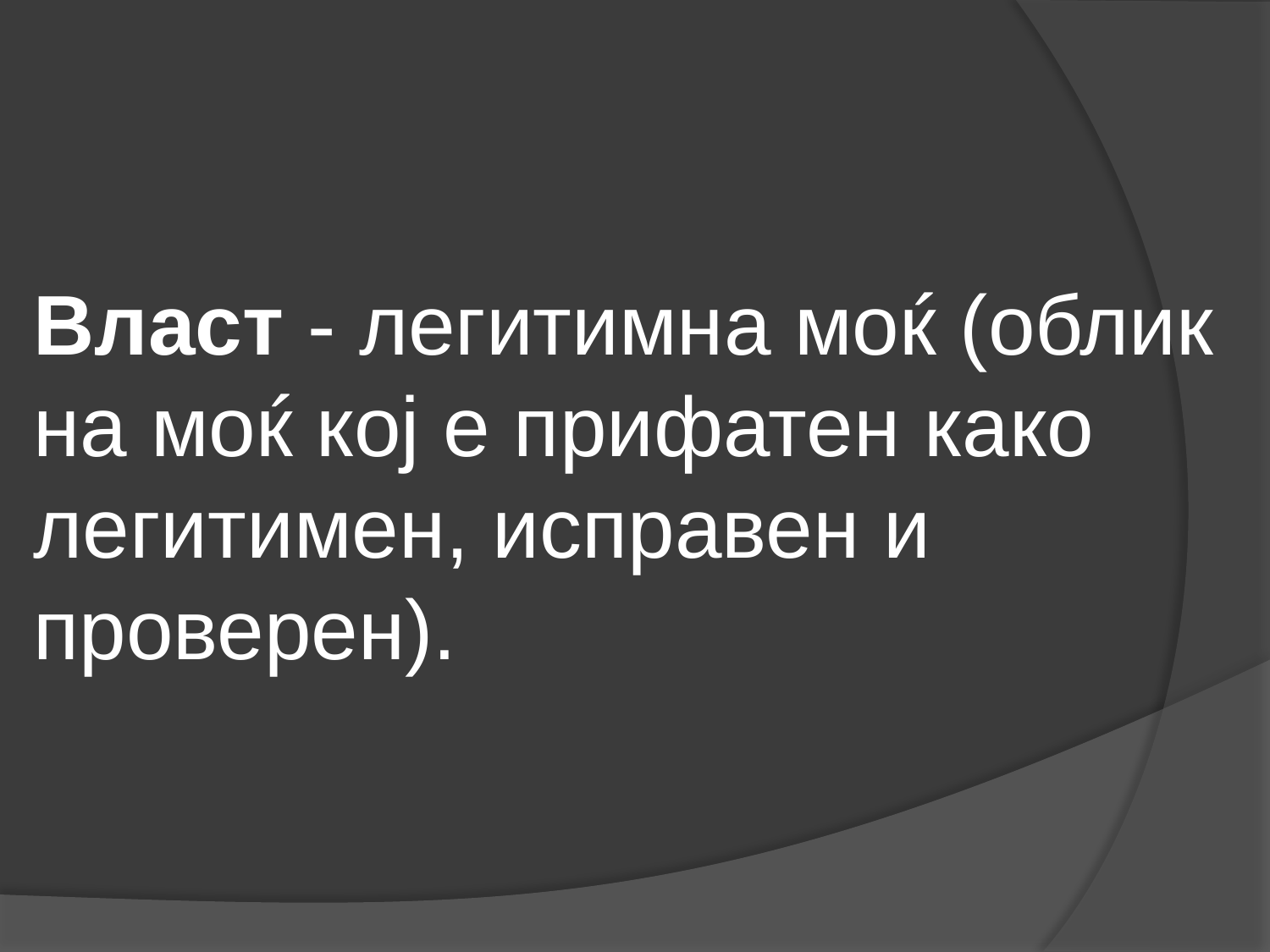

Власт - легитимна моќ (облик на моќ кој е прифатен како легитимен, исправен и проверен).